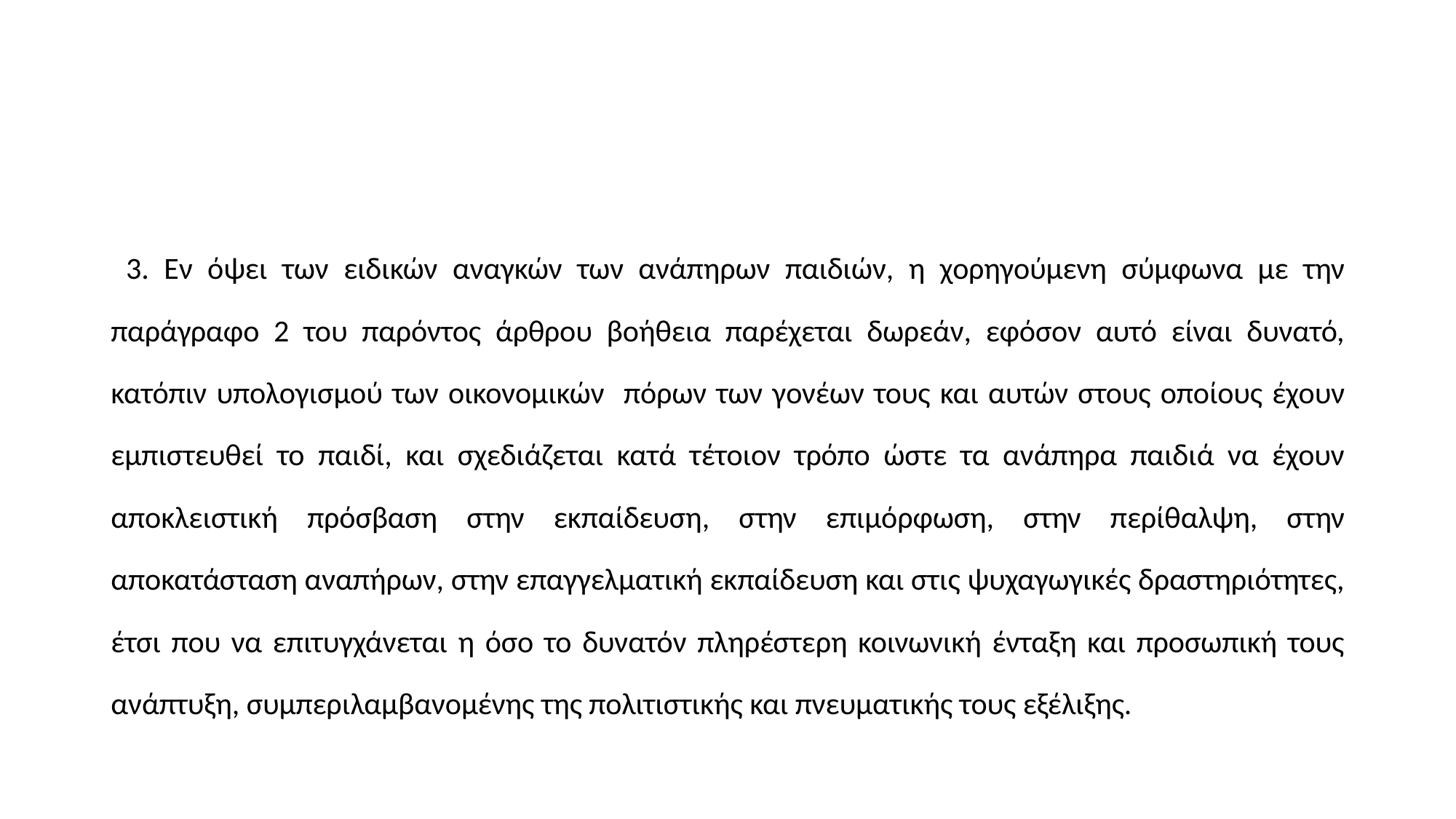

#
 3. Εν όψει των ειδικών αναγκών των ανάπηρων παιδιών, η χορηγούμενη σύμφωνα με την παράγραφο 2 του παρόντος άρθρου βοήθεια παρέχεται δωρεάν, εφόσον αυτό είναι δυνατό, κατόπιν υπολογισμού των οικονομικών  πόρων των γονέων τους και αυτών στους οποίους έχουν εμπιστευθεί το παιδί, και σχεδιάζεται κατά τέτοιον τρόπο ώστε τα ανάπηρα παιδιά να έχουν αποκλειστική πρόσβαση στην εκπαίδευση, στην επιμόρφωση, στην περίθαλψη, στην αποκατάσταση αναπήρων, στην επαγγελματική εκπαίδευση και στις ψυχαγωγικές δραστηριότητες, έτσι που να επιτυγχάνεται η όσο το δυνατόν πληρέστερη κοινωνική ένταξη και προσωπική τους ανάπτυξη, συμπεριλαμβανομένης της πολιτιστικής και πνευματικής τους εξέλιξης.